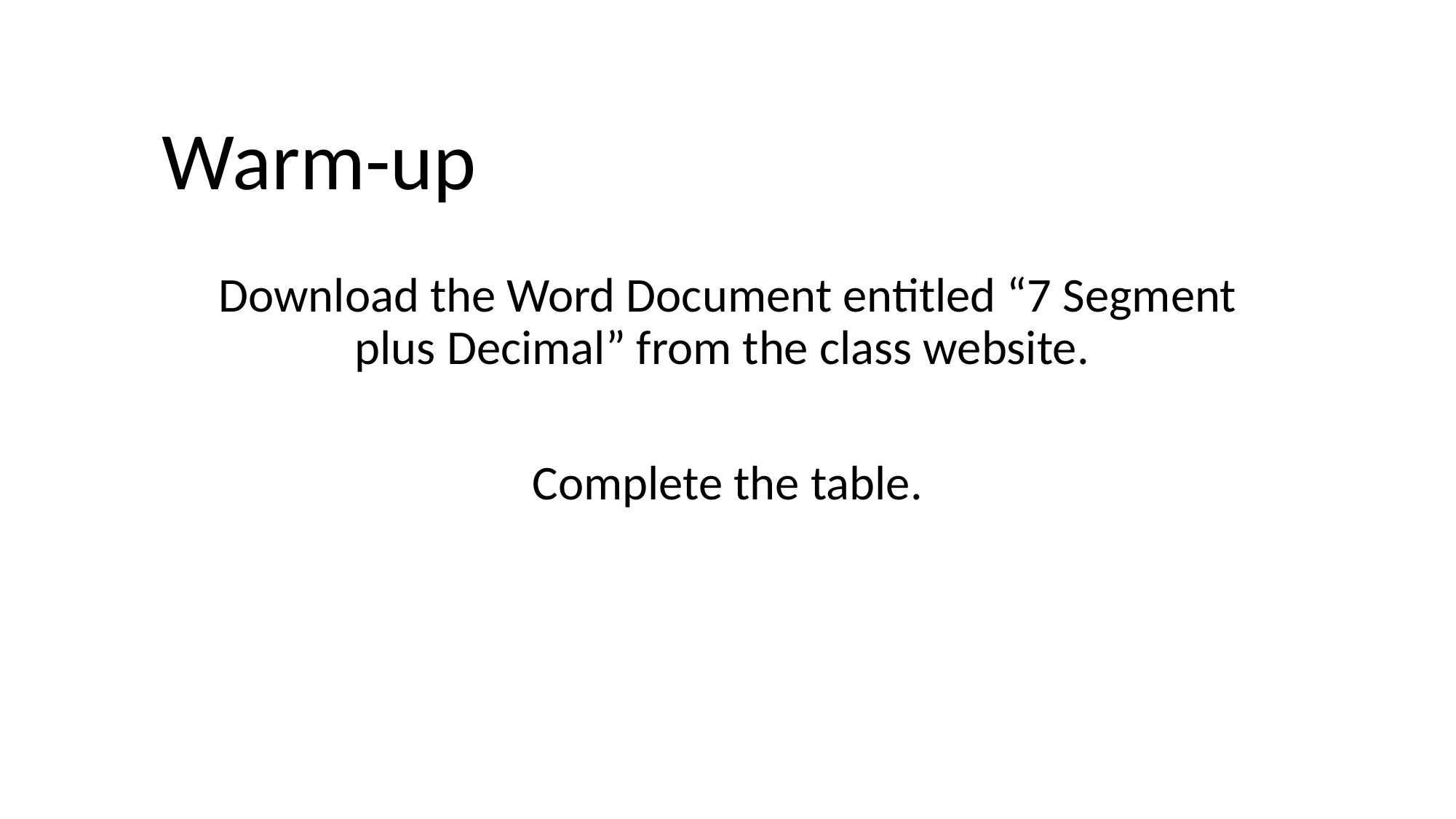

# Warm-up
Download the Word Document entitled “7 Segment plus Decimal” from the class website.

Complete the table.